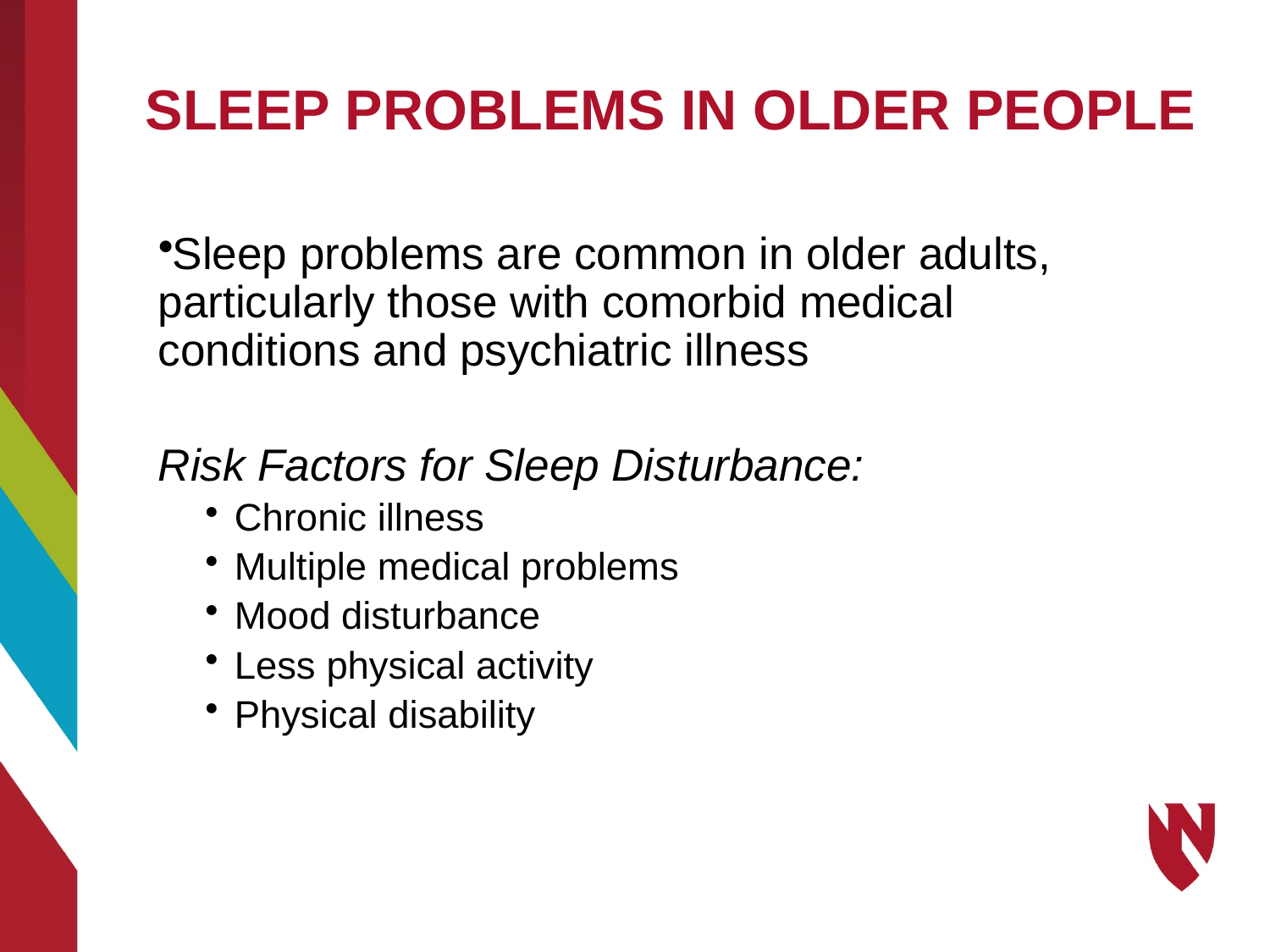

# SLEEP PROBLEMS IN OLDER PEOPLE
Sleep problems are common in older adults, particularly those with comorbid medical conditions and psychiatric illness

Risk Factors for Sleep Disturbance:
Chronic illness
Multiple medical problems
Mood disturbance
Less physical activity
Physical disability